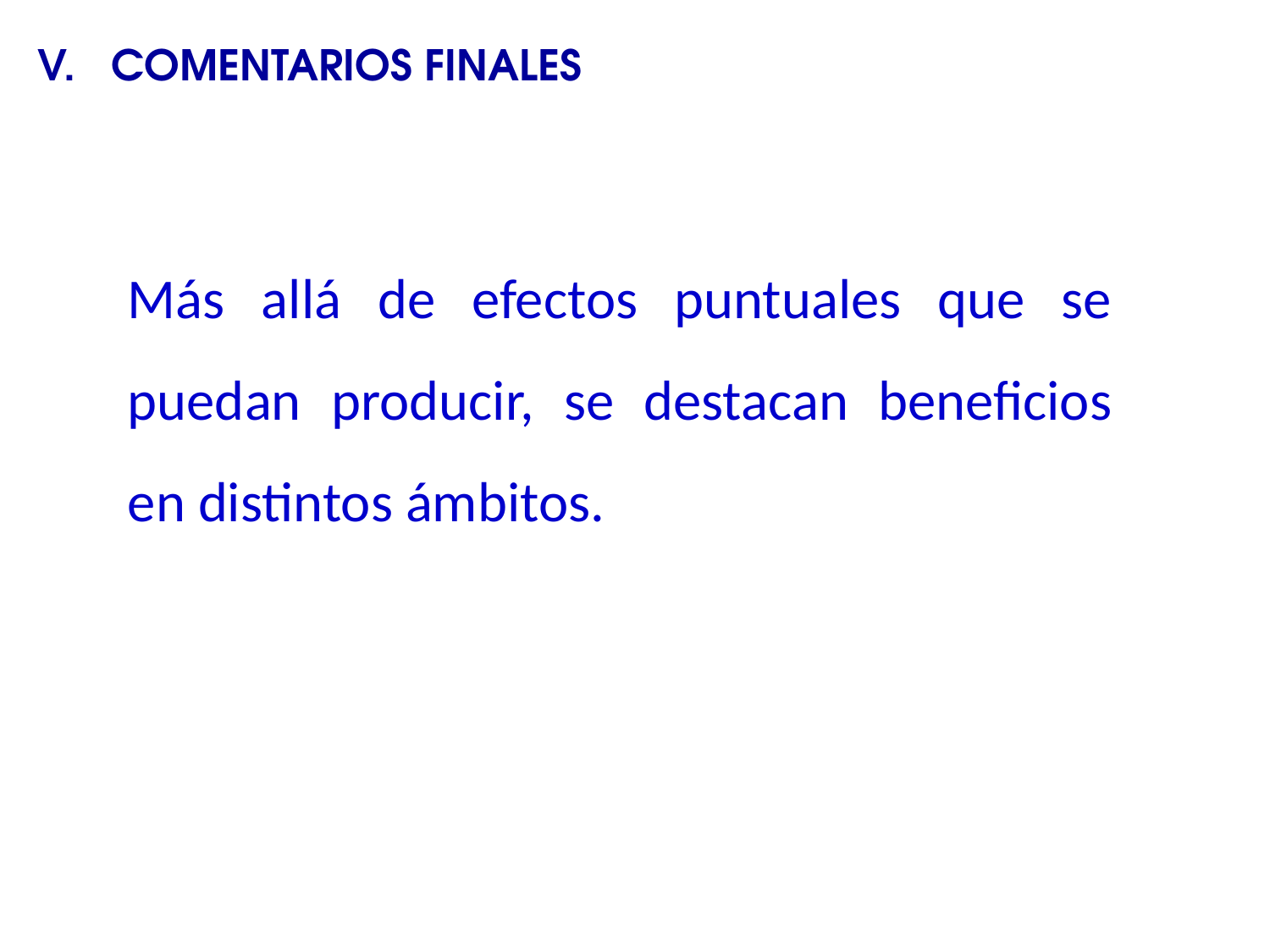

COMENTARIOS FINALES
Más allá de efectos puntuales que se puedan producir, se destacan beneficios en distintos ámbitos.